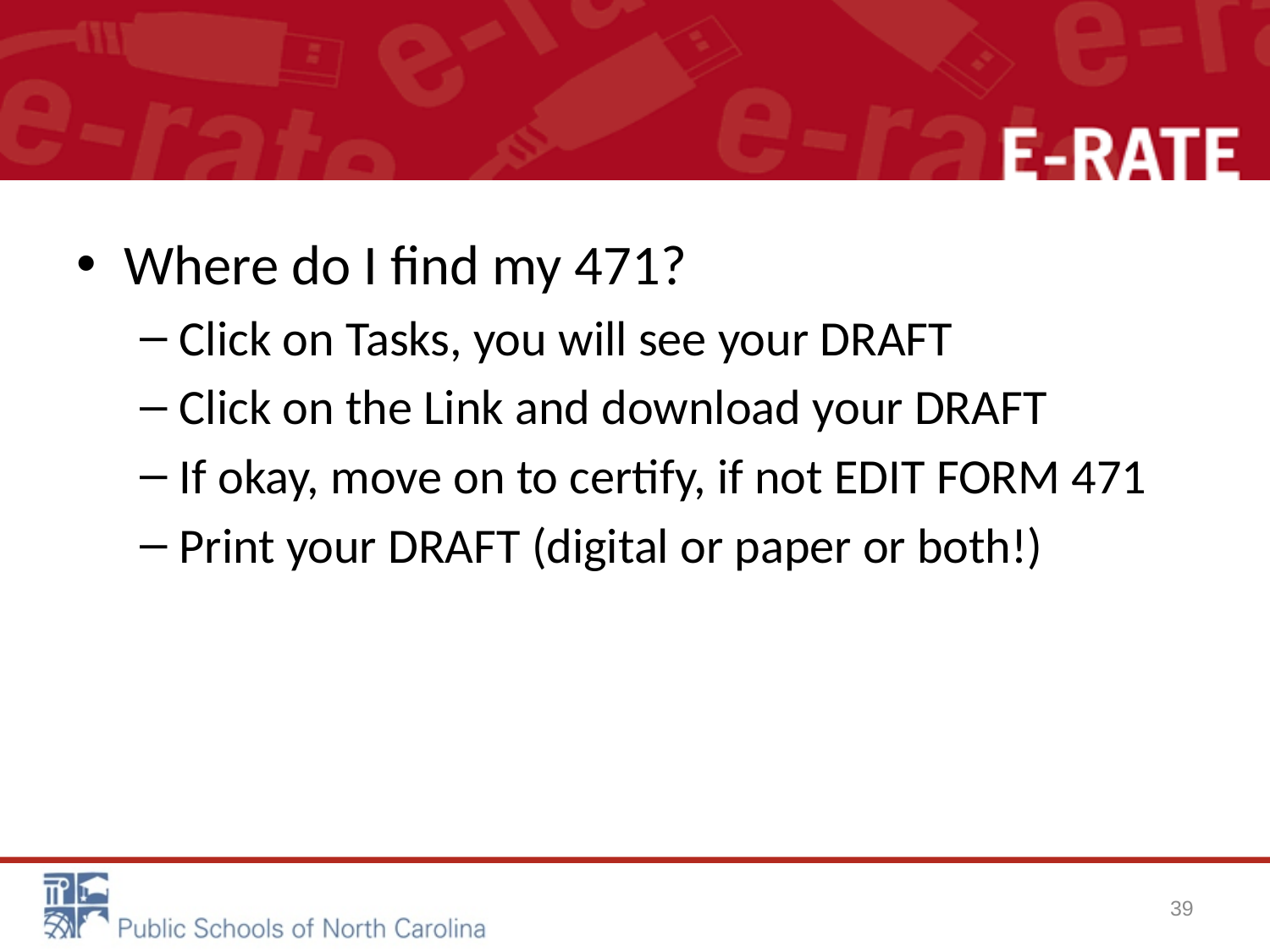

#
Where do I find my 471?
Click on Tasks, you will see your DRAFT
Click on the Link and download your DRAFT
If okay, move on to certify, if not EDIT FORM 471
Print your DRAFT (digital or paper or both!)
39